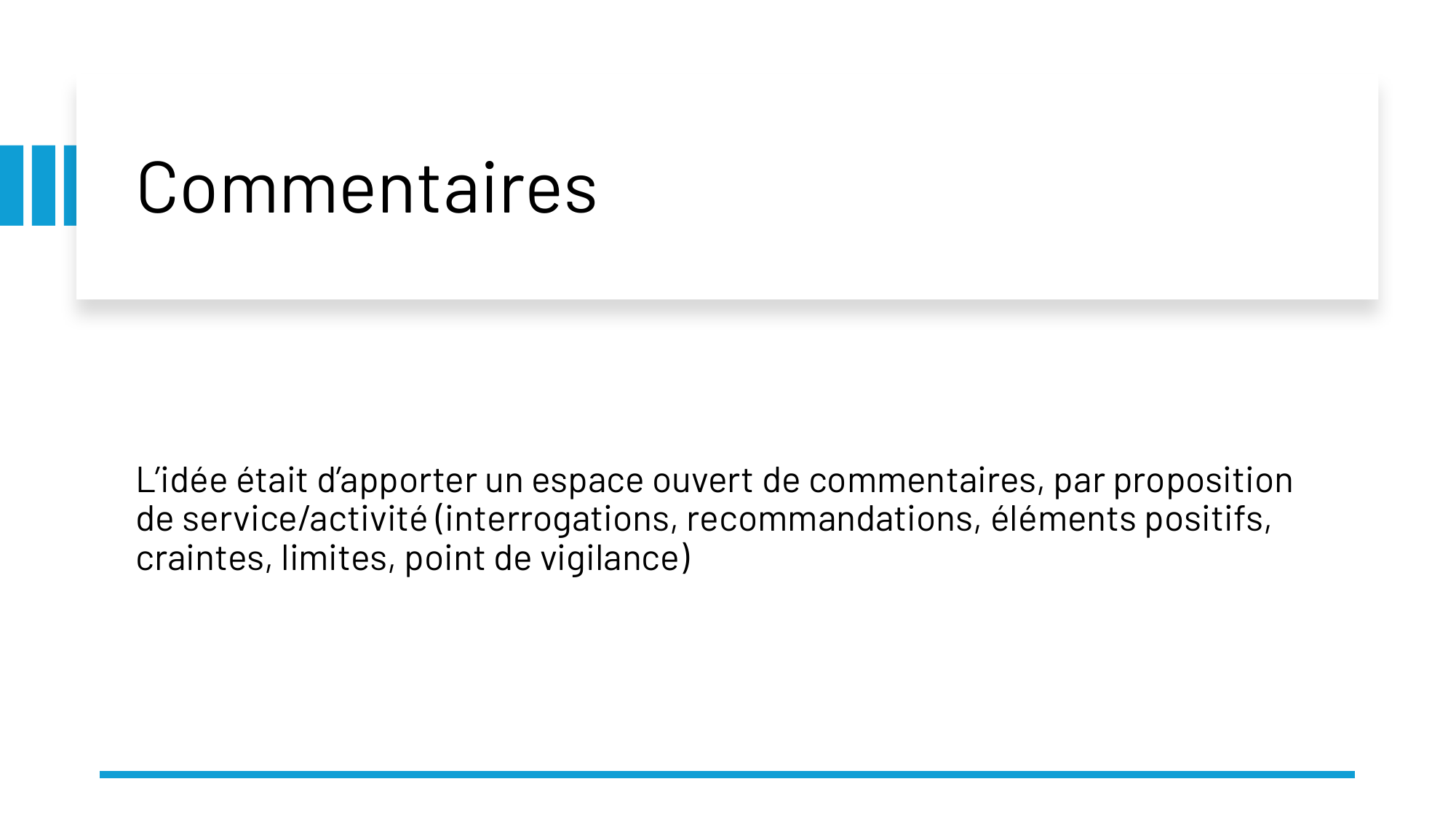

# Commentaires

L’idée était d’apporter un espace ouvert de commentaires, par proposition de service/activité (interrogations, recommandations, éléments positifs, craintes, limites, point de vigilance)